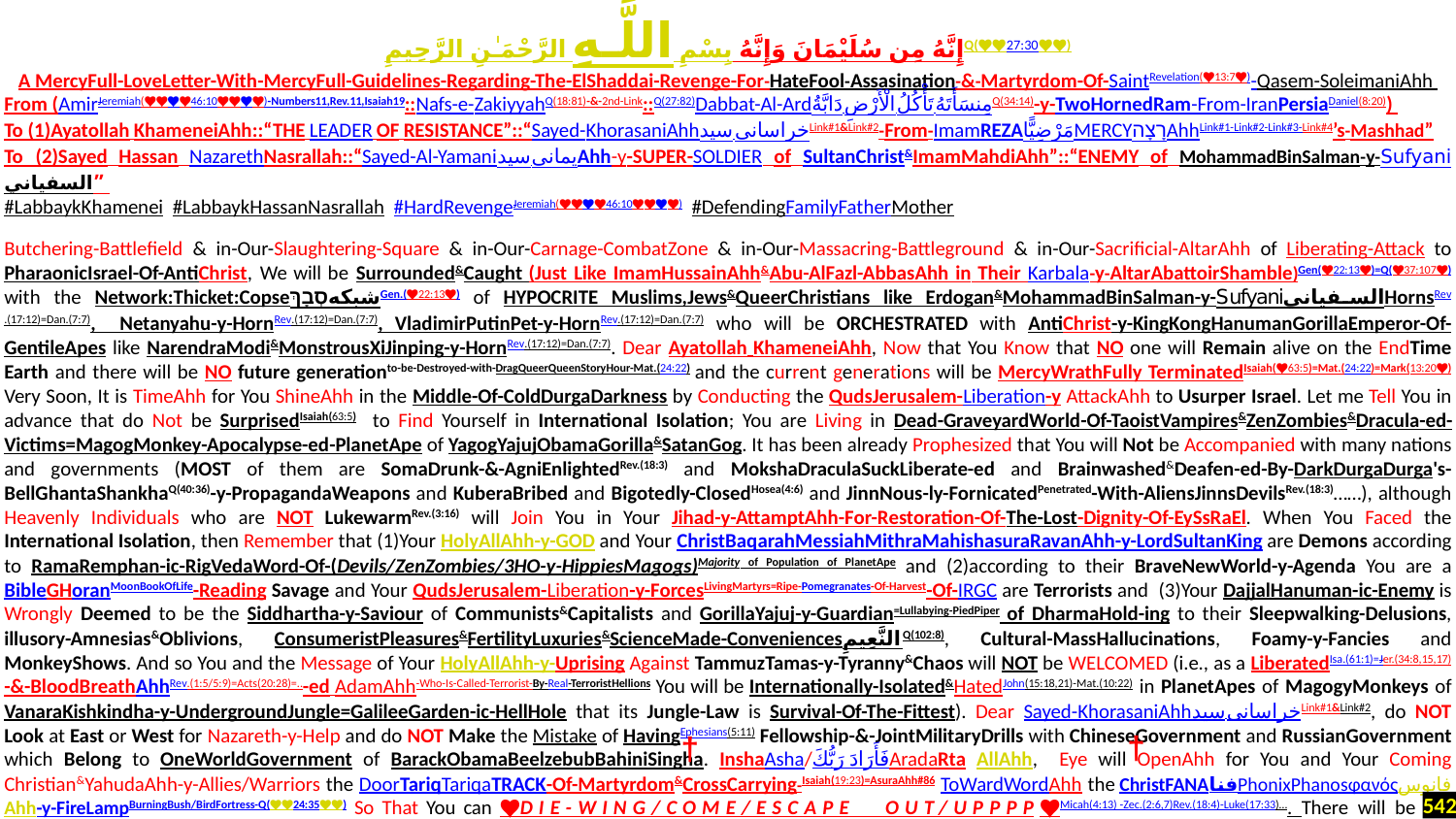

إِنَّهُ مِن سُلَيْمَانَ وَإِنَّهُ بِسْمِ اللَّـهِ الرَّحْمَـٰنِ الرَّحِيمِQ(♥♥27:30♥♥)
A MercyFull-LoveLetter-With-MercyFull-Guidelines-Regarding-The-ElShaddai-Revenge-For-HateFool-Assasination-&-Martyrdom-Of-SaintRevelation(♥13:7♥)-Qasem-SoleimaniAhh
From (AmirJeremiah(♥♥♥♥46:10♥♥♥♥)-Numbers11,Rev.11,Isaiah19::Nafs-e-ZakiyyahQ(18:81)-&-2nd-Link::Q(27:82)Dabbat-Al-Ardدَابَّةُ الْأَرْضِ تَأْكُلُ مِنسَأَتَهُQ(34:14)-y-TwoHornedRam-From-IranPersiaDaniel(8:20))
To (1)Ayatollah KhameneiAhh::“THE LEADER OF RESISTANCE”::“Sayed-KhorasaniAhhسید خراسانیLink#1&Link#2-From-ImamREZAمَرْضِيًّاMERCYרָצָהAhhLink#1-Link#2-Link#3-Link#4’s-Mashhad”
To (2)Sayed Hassan NazarethNasrallah::“Sayed-Al-Yamaniسید یمانیAhh-y-SUPER-SOLDIER of SultanChrist&ImamMahdiAhh”::“ENEMY of MohammadBinSalman-y-Sufyaniالسفياني”
#LabbaykKhamenei  #LabbaykHassanNasrallah  #HardRevengeJeremiah(♥♥♥♥46:10♥♥♥♥)  #DefendingFamilyFatherMother

Butchering-Battlefield & in-Our-Slaughtering-Square & in-Our-Carnage-CombatZone & in-Our-Massacring-Battleground & in-Our-Sacrificial-AltarAhh of Liberating-Attack to PharaonicIsrael-Of-AntiChrist, We will be Surrounded&Caught (Just Like ImamHussainAhh&Abu-AlFazl-AbbasAhh in Their Karbala-y-AltarAbattoirShamble)Gen(♥22:13♥)=Q(♥37:107♥) with the Network:Thicket:CopseشبکهסְבָךְGen.(♥22:13♥) of HYPOCRITE Muslims,Jews&QueerChristians like Erdogan&MohammadBinSalman-y-SufyaniالسفيانيHornsRev.(17:12)=Dan.(7:7),  Netanyahu-y-HornRev.(17:12)=Dan.(7:7), VladimirPutinPet-y-HornRev.(17:12)=Dan.(7:7) who will be ORCHESTRATED with AntiChrist-y-KingKongHanumanGorillaEmperor-Of-GentileApes like NarendraModi&MonstrousXiJinping-y-HornRev.(17:12)=Dan.(7:7). Dear Ayatollah KhameneiAhh, Now that You Know that NO one will Remain alive on the EndTime Earth and there will be NO future generationto-be-Destroyed-with-DragQueerQueenStoryHour-Mat.(24:22) and the current generations will be MercyWrathFully TerminatedIsaiah(♥63:5)=Mat.(24:22)=Mark(13:20♥) Very Soon, It is TimeAhh for You ShineAhh in the Middle-Of-ColdDurgaDarkness by Conducting the QudsJerusalem-Liberation-y AttackAhh to Usurper Israel. Let me Tell You in advance that do Not be SurprisedIsaiah(63:5)  to Find Yourself in International Isolation; You are Living in Dead-GraveyardWorld-Of-TaoistVampires&ZenZombies&Dracula-ed-Victims=MagogMonkey-Apocalypse-ed-PlanetApe of YagogYajujObamaGorilla&SatanGog. It has been already Prophesized that You will Not be Accompanied with many nations and governments (MOST of them are SomaDrunk-&-AgniEnlightedRev.(18:3) and MokshaDraculaSuckLiberate-ed and Brainwashed&Deafen-ed-By-DarkDurgaDurga's-BellGhantaShankhaQ(40:36)-y-PropagandaWeapons and KuberaBribed and Bigotedly-ClosedHosea(4:6) and JinnNous-ly-FornicatedPenetrated-With-AliensJinnsDevilsRev.(18:3)……), although Heavenly Individuals who are NOT LukewarmRev.(3:16) will Join You in Your Jihad-y-AttamptAhh-For-Restoration-Of-The-Lost-Dignity-Of-EySsRaEl. When You Faced the International Isolation, then Remember that (1)Your HolyAllAhh-y-GOD and Your ChristBaqarahMessiahMithraMahishasuraRavanAhh-y-LordSultanKing are Demons according to RamaRemphan-ic-RigVedaWord-Of-(Devils/ZenZombies/3HO-y-HippiesMagogs)Majority of Population of PlanetApe and (2)according to their BraveNewWorld-y-Agenda You are a BibleGHoranMoonBookOfLife-Reading Savage and Your QudsJerusalem-Liberation-y-ForcesLivingMartyrs=Ripe-Pomegranates-Of-Harvest-Of-IRGC are Terrorists and  (3)Your DajjalHanuman-ic-Enemy is Wrongly Deemed to be the Siddhartha-y-Saviour of Communists&Capitalists and GorillaYajuj-y-Guardian=Lullabying-PiedPiper of DharmaHold-ing to their Sleepwalking-Delusions, illusory-Amnesias&Oblivions, ConsumeristPleasures&FertilityLuxuries&ScienceMade-ConveniencesالنَّعِيمِQ(102:8), Cultural-MassHallucinations, Foamy-y-Fancies and MonkeyShows. And so You and the Message of Your HolyAllAhh-y-Uprising Against TammuzTamas-y-Tyranny&Chaos will NOT be WELCOMED (i.e., as a LiberatedIsa.(61:1)=Jer.(34:8,15,17)-&-BloodBreathAhhRev.(1:5/5:9)=Acts(20:28)=..-ed AdamAhh-Who-Is-Called-Terrorist-By-Real-TerroristHellions You will be Internationally-Isolated&HatedJohn(15:18,21)-Mat.(10:22) in PlanetApes of MagogyMonkeys of VanaraKishkindha-y-UndergroundJungle=GalileeGarden-ic-HellHole that its Jungle-Law is Survival-Of-The-Fittest). Dear Sayed-KhorasaniAhhسید خراسانیLink#1&Link#2, do NOT Look at East or West for Nazareth-y-Help and do NOT Make the Mistake of HavingEphesians(5:11) Fellowship-&-JointMilitaryDrills with ChineseGovernment and RussianGovernment which Belong to OneWorldGovernment of BarackObamaBeelzebubBahiniSingha. InshaAsha/فَأَرَادَ رَبُّكَAradaRta AllAhh,  Eye will OpenAhh for You and Your Coming Christian&YahudaAhh-y-Allies/Warriors the DoorTariqTariqaTRACK-Of-Martyrdom&CrossCarrying-Isaiah(19:23)=AsuraAhh#86 ToWardWordAhh the ChristFANAفناPhonixPhanosφανόςفانوسAhh-y-FireLampBurningBush/BirdFortress-Q(♥♥24:35♥♥) So That You can ♥DIE-WING/COME/ESCAPE  OUT/UPPPP♥Micah(4:13) -Zec.(2:6,7)Rev.(18:4)-Luke(17:33)…. There will be NO Survivor, When According To HolyAllAhh’s CommandAhh to ChristKingSultanMaalikAngel-Of-WatersRev.(16:5)&DeathQ(32:11/43:74)
†
†
542